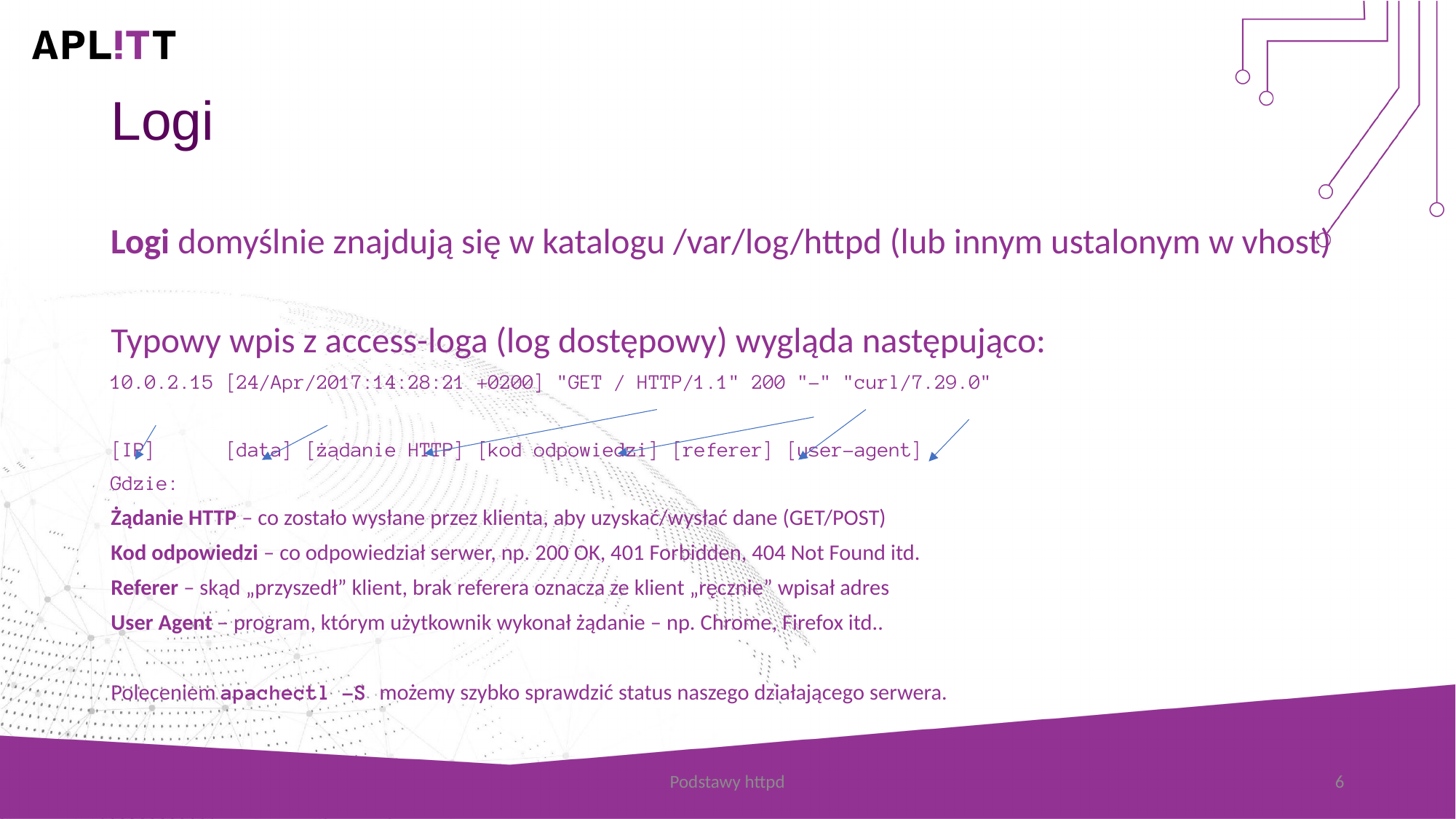

# Logi
Logi domyślnie znajdują się w katalogu /var/log/httpd (lub innym ustalonym w vhost)

Typowy wpis z access-loga (log dostępowy) wygląda następująco:
10.0.2.15 [24/Apr/2017:14:28:21 +0200] "GET / HTTP/1.1" 200 "-" "curl/7.29.0"

[IP]      [data] [żądanie HTTP] [kod odpowiedzi] [referer] [user-agent]
Gdzie:
Żądanie HTTP – co zostało wysłane przez klienta, aby uzyskać/wysłać dane (GET/POST)
Kod odpowiedzi – co odpowiedział serwer, np. 200 OK, 401 Forbidden, 404 Not Found itd.
Referer – skąd „przyszedł” klient, brak referera oznacza ze klient „ręcznie” wpisał adres
User Agent – program, którym użytkownik wykonał żądanie – np. Chrome, Firefox itd..

Poleceniem apachectl –S możemy szybko sprawdzić status naszego działającego serwera.

Podstawy httpd
6